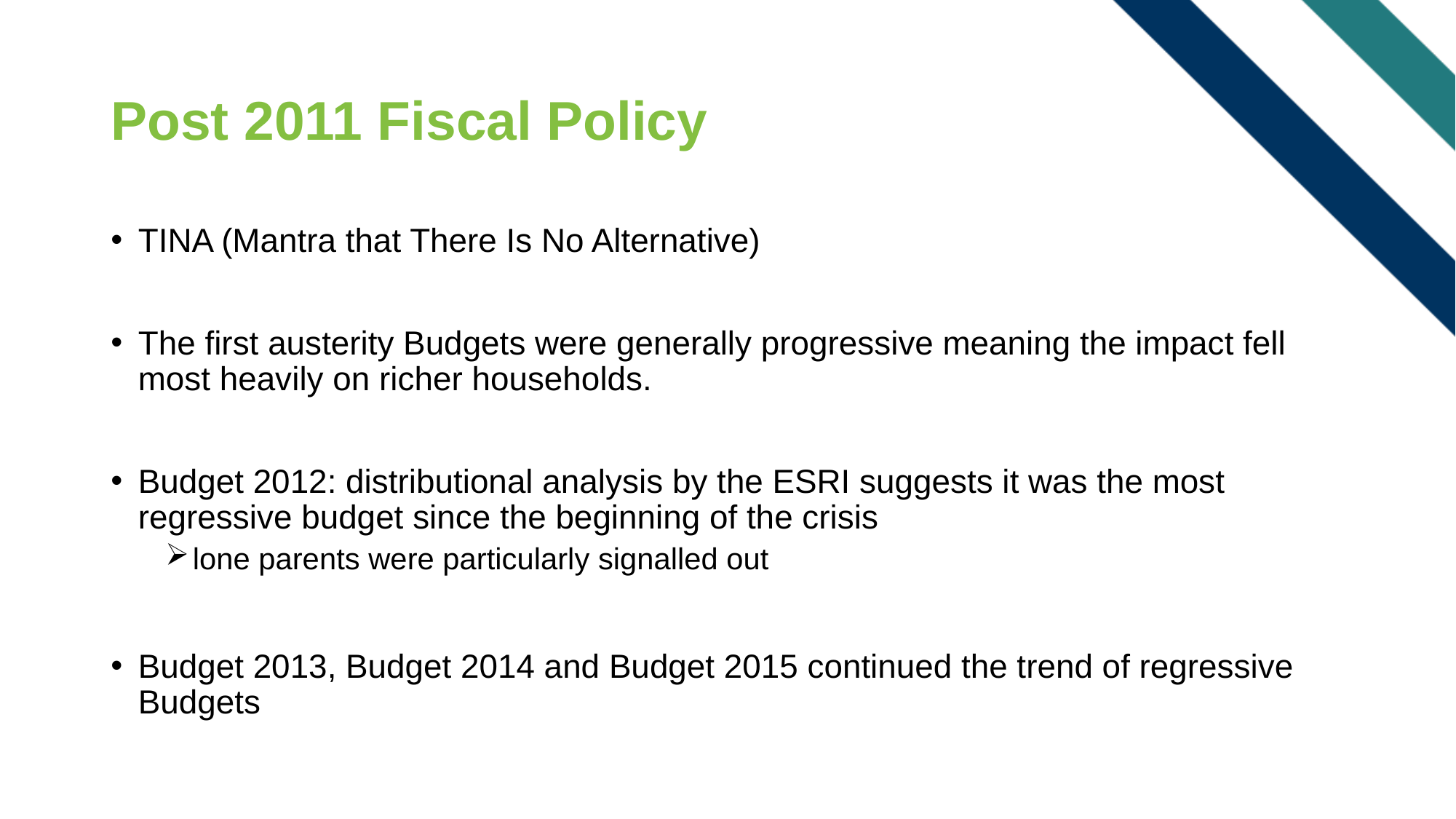

# Post 2011 Fiscal Policy
TINA (Mantra that There Is No Alternative)

The first austerity Budgets were generally progressive meaning the impact fell most heavily on richer households.

Budget 2012: distributional analysis by the ESRI suggests it was the most regressive budget since the beginning of the crisis
lone parents were particularly signalled out

Budget 2013, Budget 2014 and Budget 2015 continued the trend of regressive Budgets